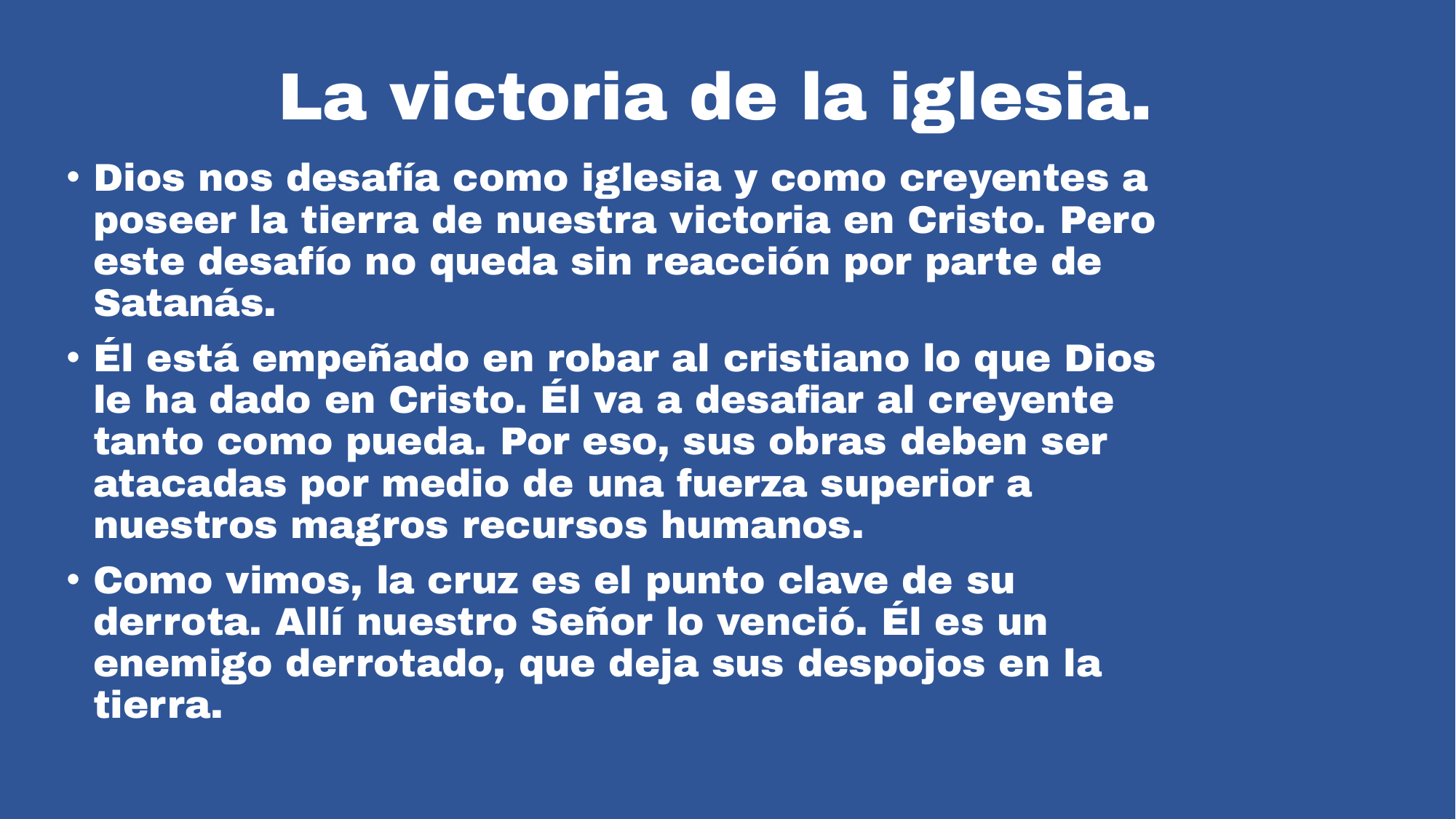

# La victoria de la iglesia.
Dios nos desafía como iglesia y como creyentes a poseer la tierra de nuestra victoria en Cristo. Pero este desafío no queda sin reacción por parte de Satanás.
Él está empeñado en robar al cristiano lo que Dios le ha dado en Cristo. Él va a desafiar al creyente tanto como pueda. Por eso, sus obras deben ser atacadas por medio de una fuerza superior a nuestros magros recursos humanos.
Como vimos, la cruz es el punto clave de su derrota. Allí nuestro Señor lo venció. Él es un enemigo derrotado, que deja sus despojos en la tierra.